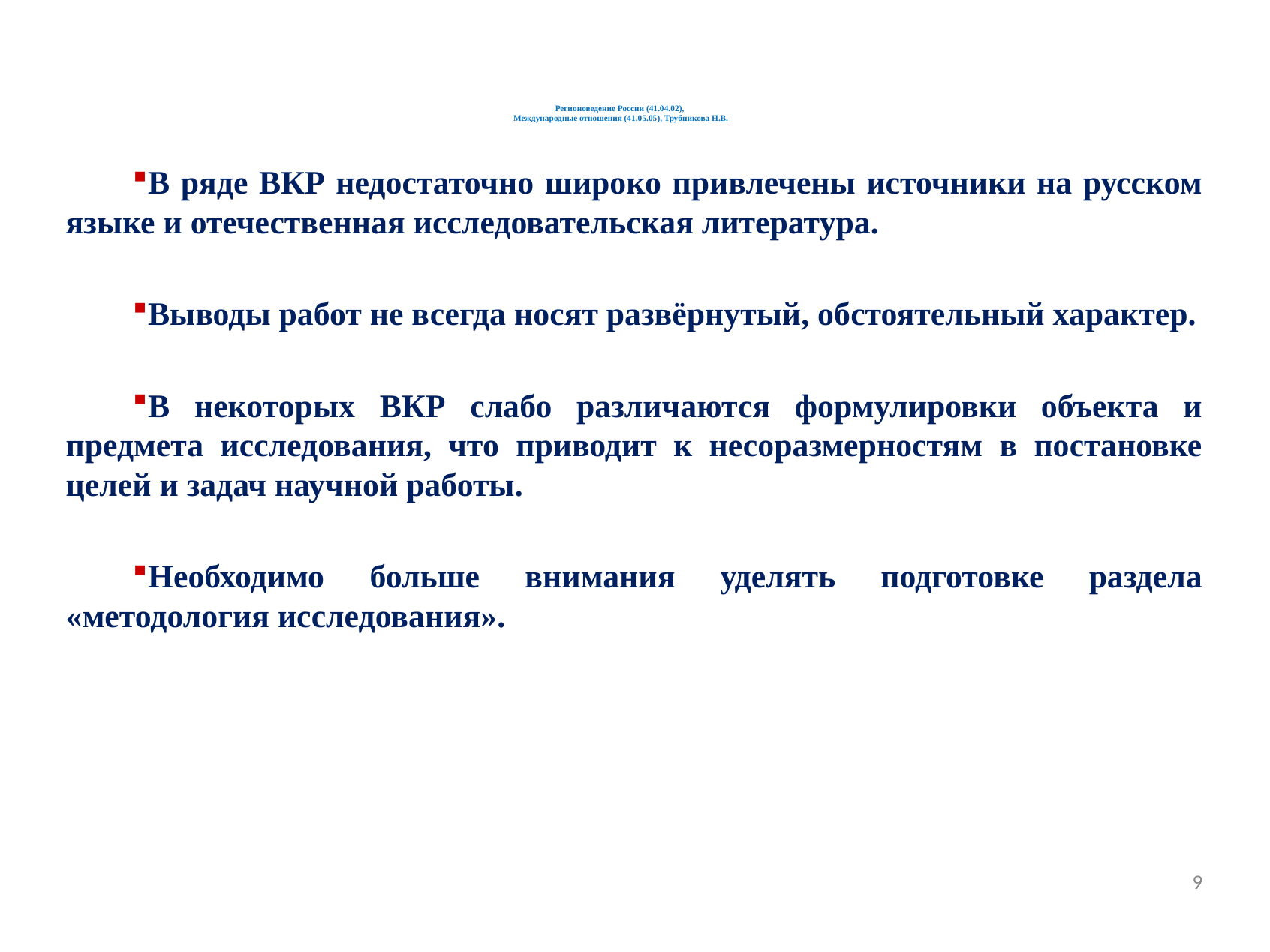

# Регионоведение России (41.04.02), Международные отношения (41.05.05), Трубникова Н.В.
В ряде ВКР недостаточно широко привлечены источники на русском языке и отечественная исследовательская литература.

Выводы работ не всегда носят развёрнутый, обстоятельный характер.

В некоторых ВКР слабо различаются формулировки объекта и предмета исследования, что приводит к несоразмерностям в постановке целей и задач научной работы.

Необходимо больше внимания уделять подготовке раздела «методология исследования».
9